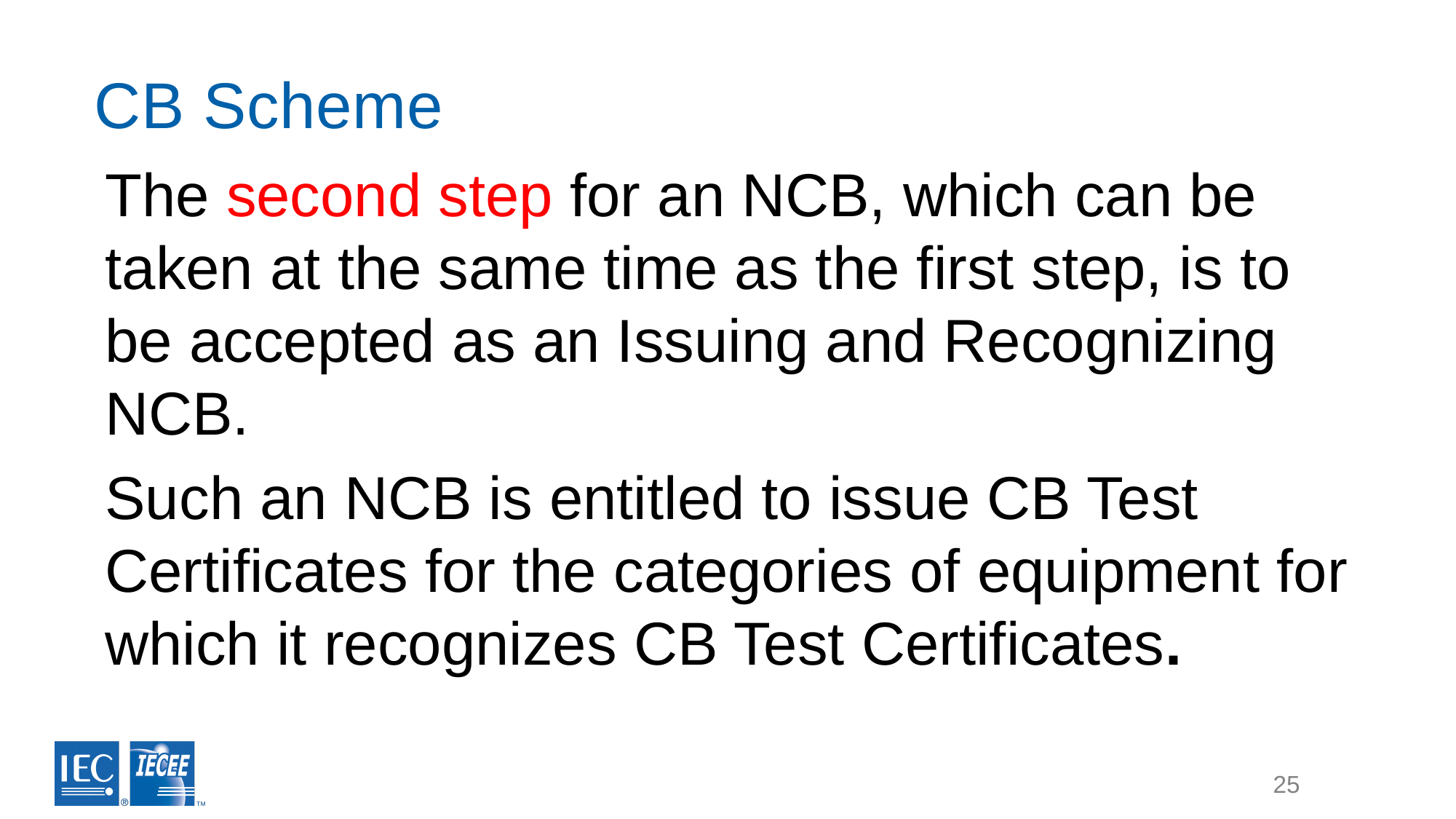

# CB Scheme
The second step for an NCB, which can be taken at the same time as the first step, is to be accepted as an Issuing and Recognizing NCB.
Such an NCB is entitled to issue CB Test Certificates for the categories of equipment for which it recognizes CB Test Certificates.
25